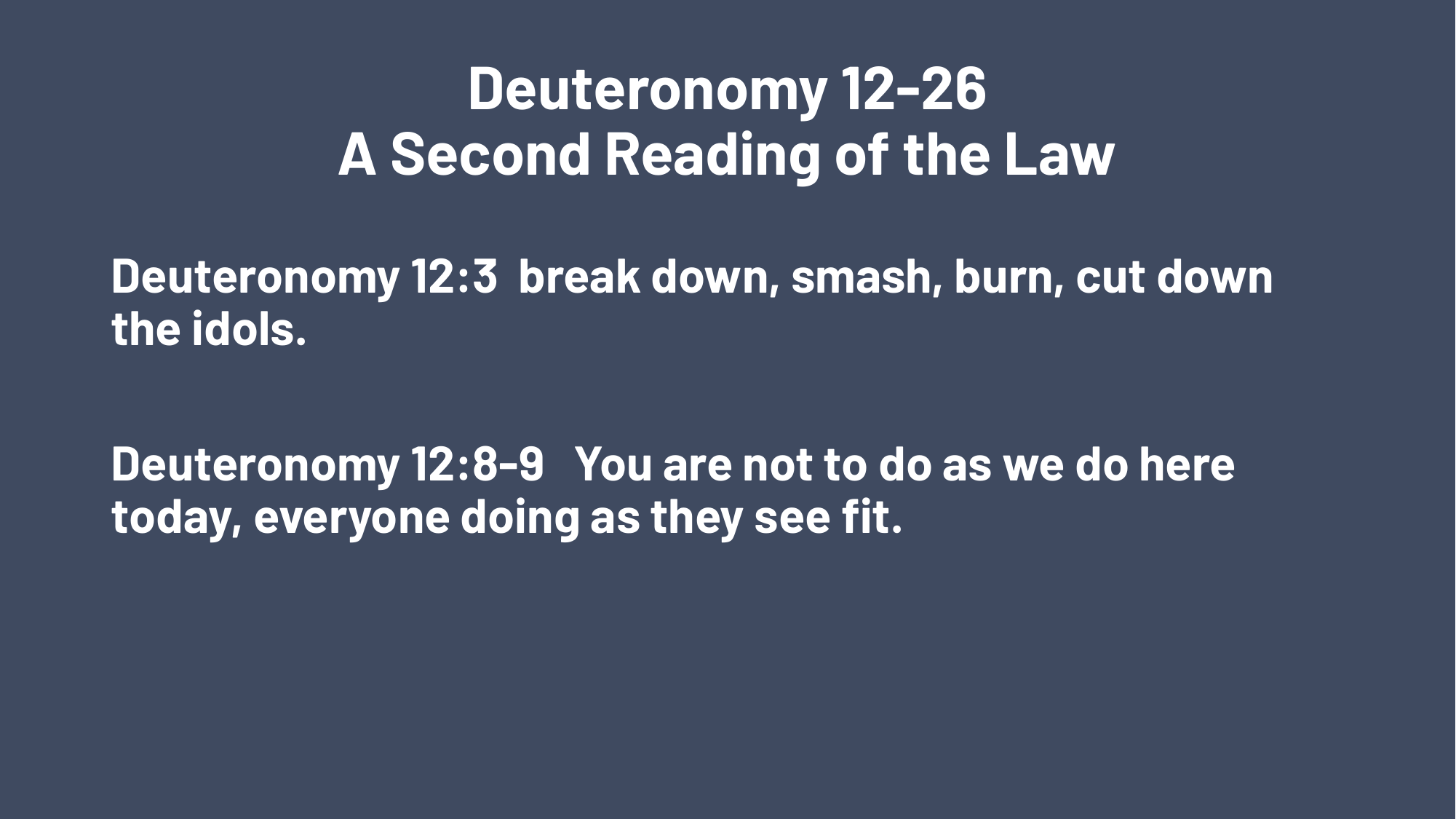

# Deuteronomy 12-26 A Second Reading of the Law
Deuteronomy 12:3  break down, smash, burn, cut down the idols.

Deuteronomy 12:8-9   You are not to do as we do here today, everyone doing as they see fit.